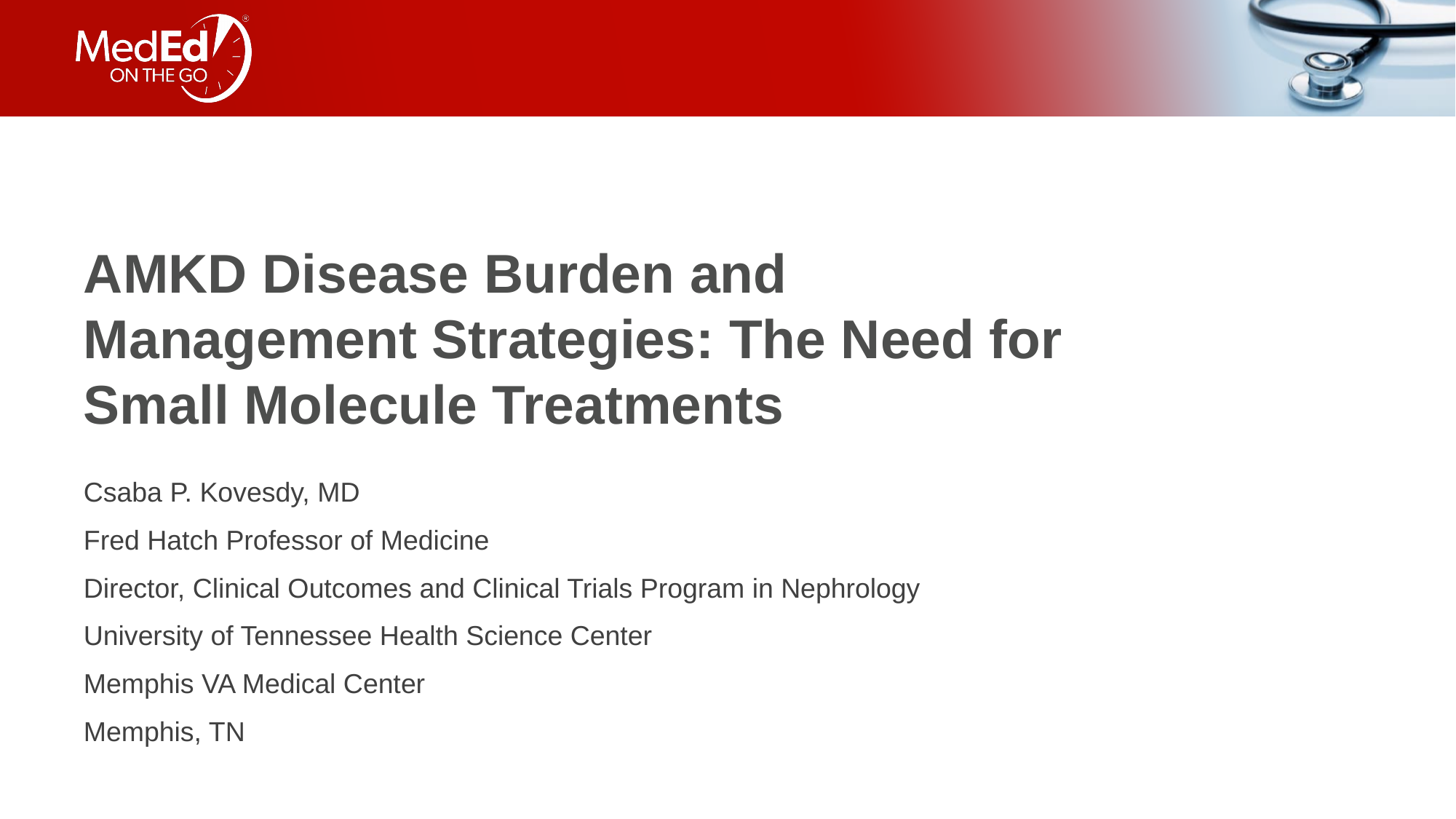

# AMKD Disease Burden and Management Strategies: The Need for Small Molecule Treatments
Csaba P. Kovesdy, MD
Fred Hatch Professor of Medicine
Director, Clinical Outcomes and Clinical Trials Program in Nephrology
University of Tennessee Health Science Center
Memphis VA Medical Center
Memphis, TN